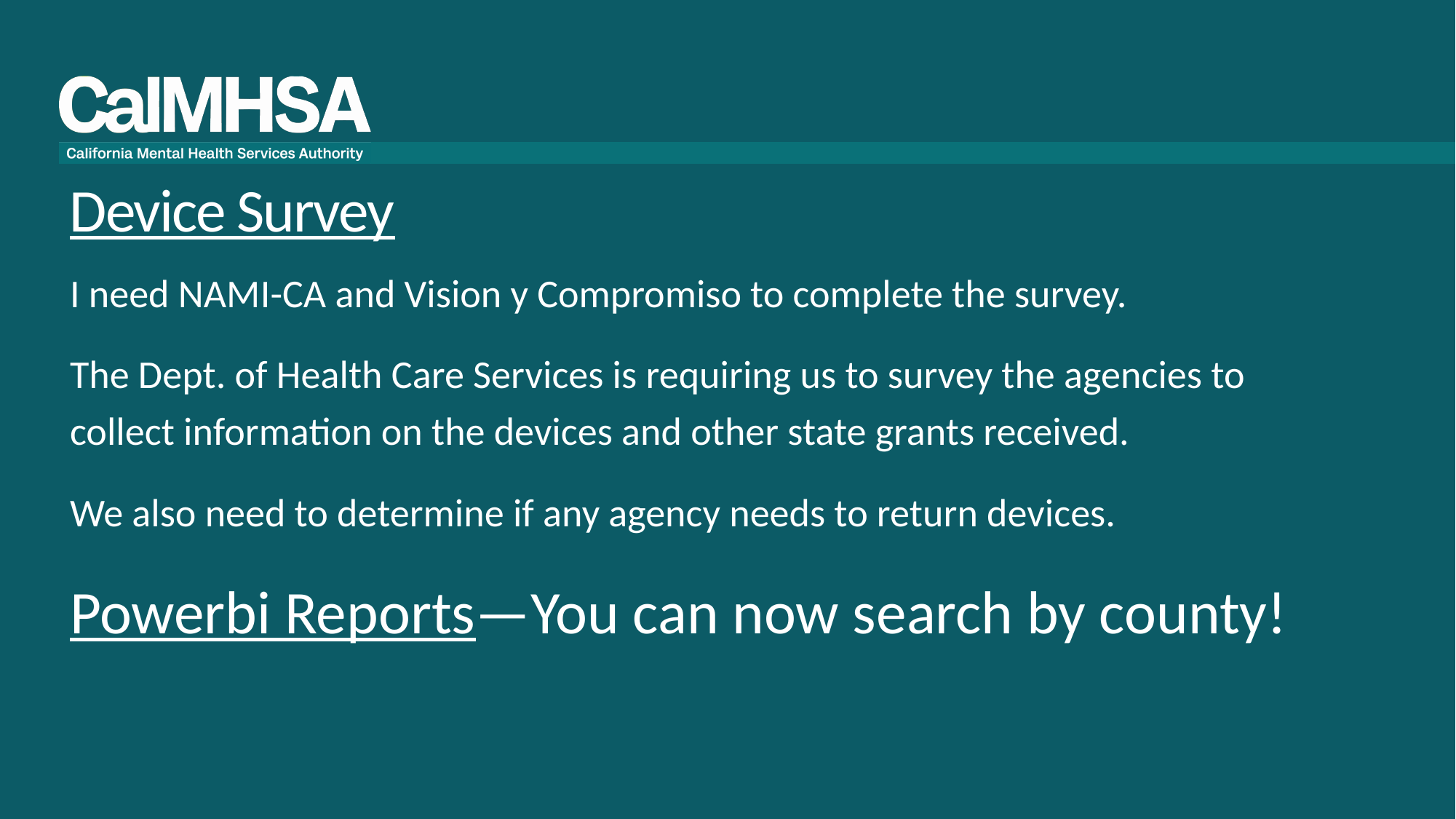

# Device Survey
I need NAMI-CA and Vision y Compromiso to complete the survey.
The Dept. of Health Care Services is requiring us to survey the agencies to collect information on the devices and other state grants received.
We also need to determine if any agency needs to return devices.
Powerbi Reports—You can now search by county!